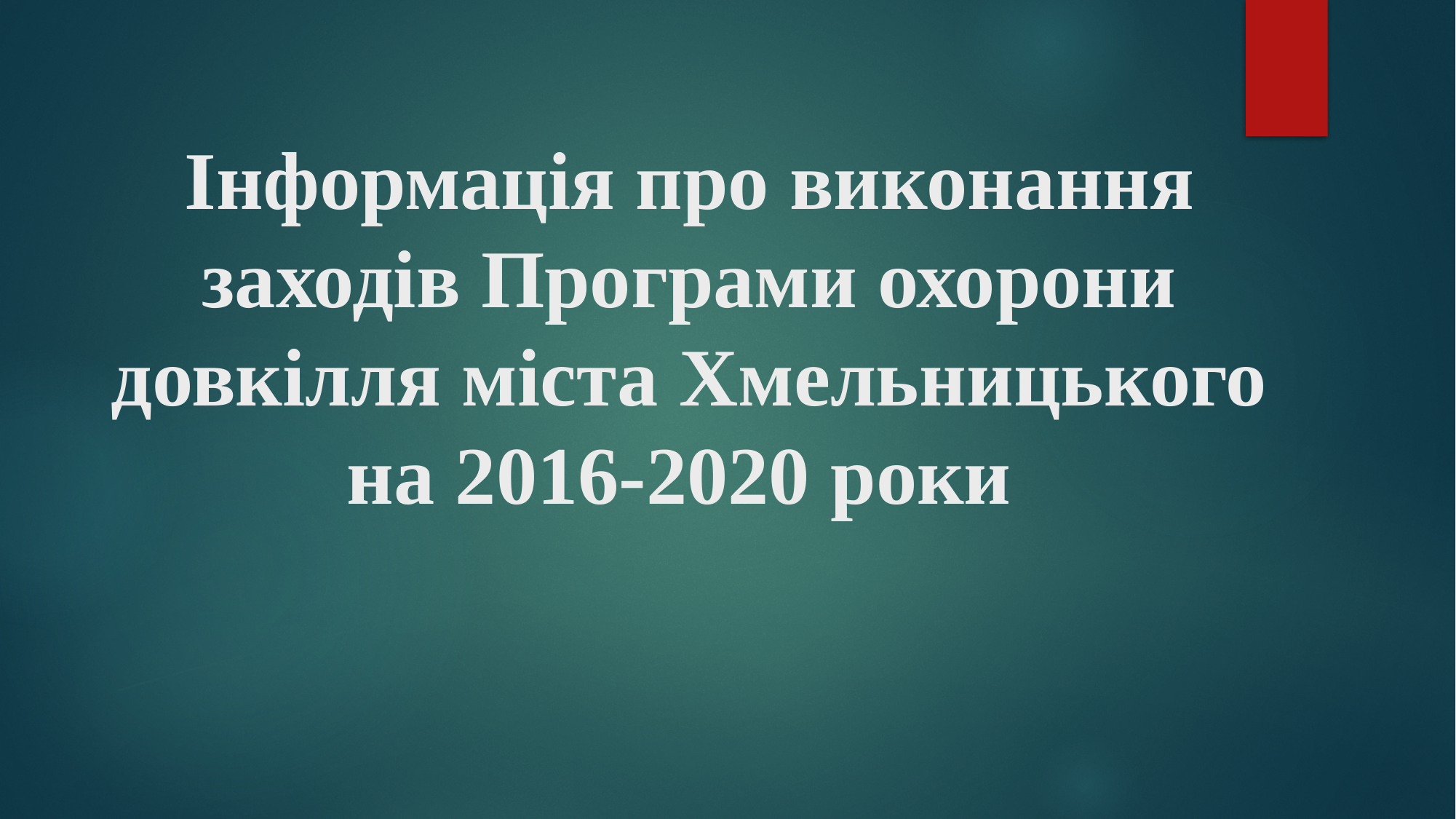

# Інформація про виконання заходів Програми охорони довкілля міста Хмельницького на 2016-2020 роки